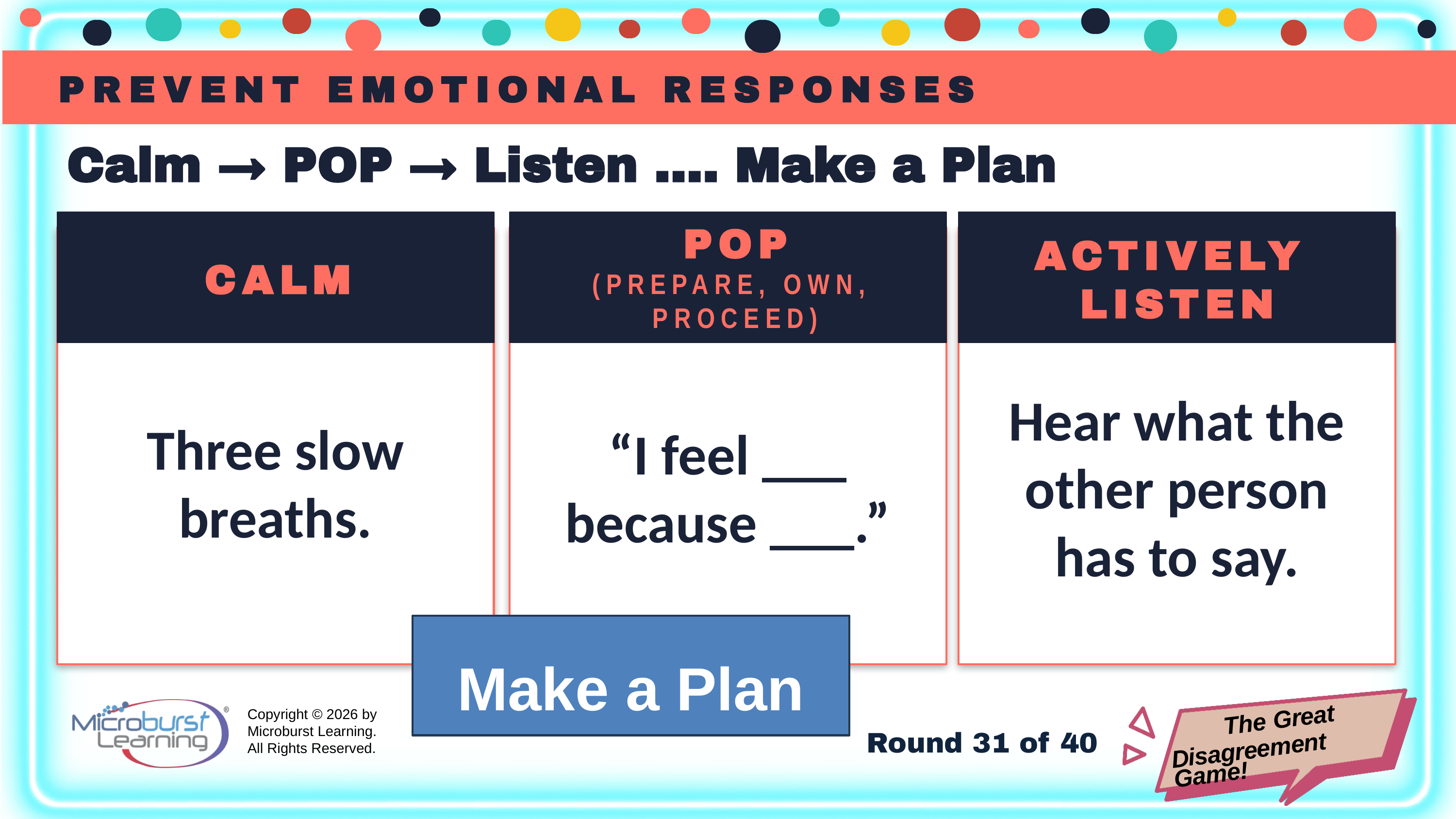

PREVENT EMOTIONAL RESPONSES
Calm → POP → Listen …. Make a Plan

CALM

ACTIVELY
LISTEN
POP
(PREPARE, OWN,
PROCEED)

Three slow breaths.
“I feel ___ because ___.”
Hear what the other person has to say.

Make a Plan
Round 31 of 40